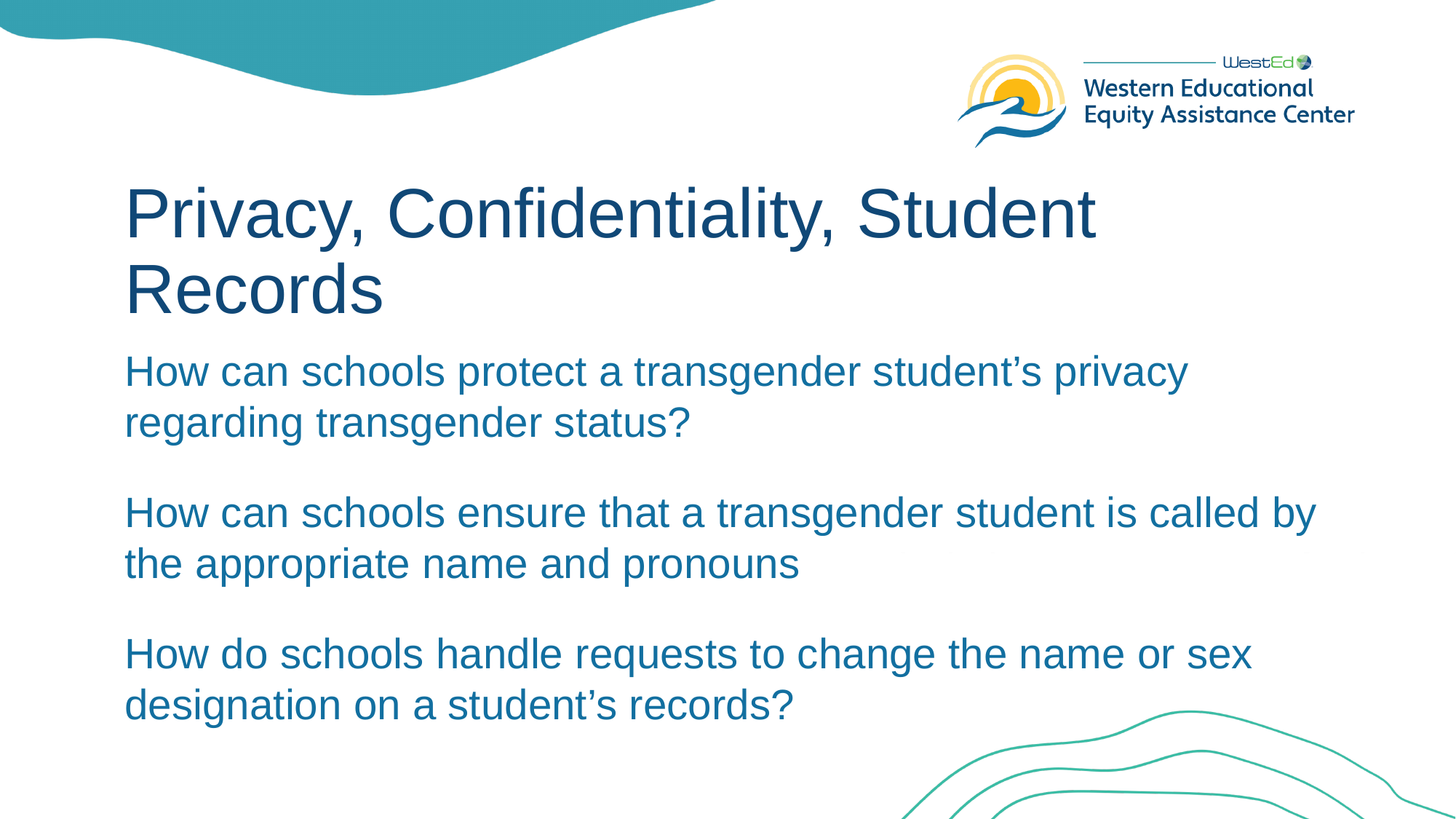

# Privacy, Confidentiality, Student Records
How can schools protect a transgender student’s privacy regarding transgender status?
How can schools ensure that a transgender student is called by the appropriate name and pronouns
How do schools handle requests to change the name or sex designation on a student’s records?